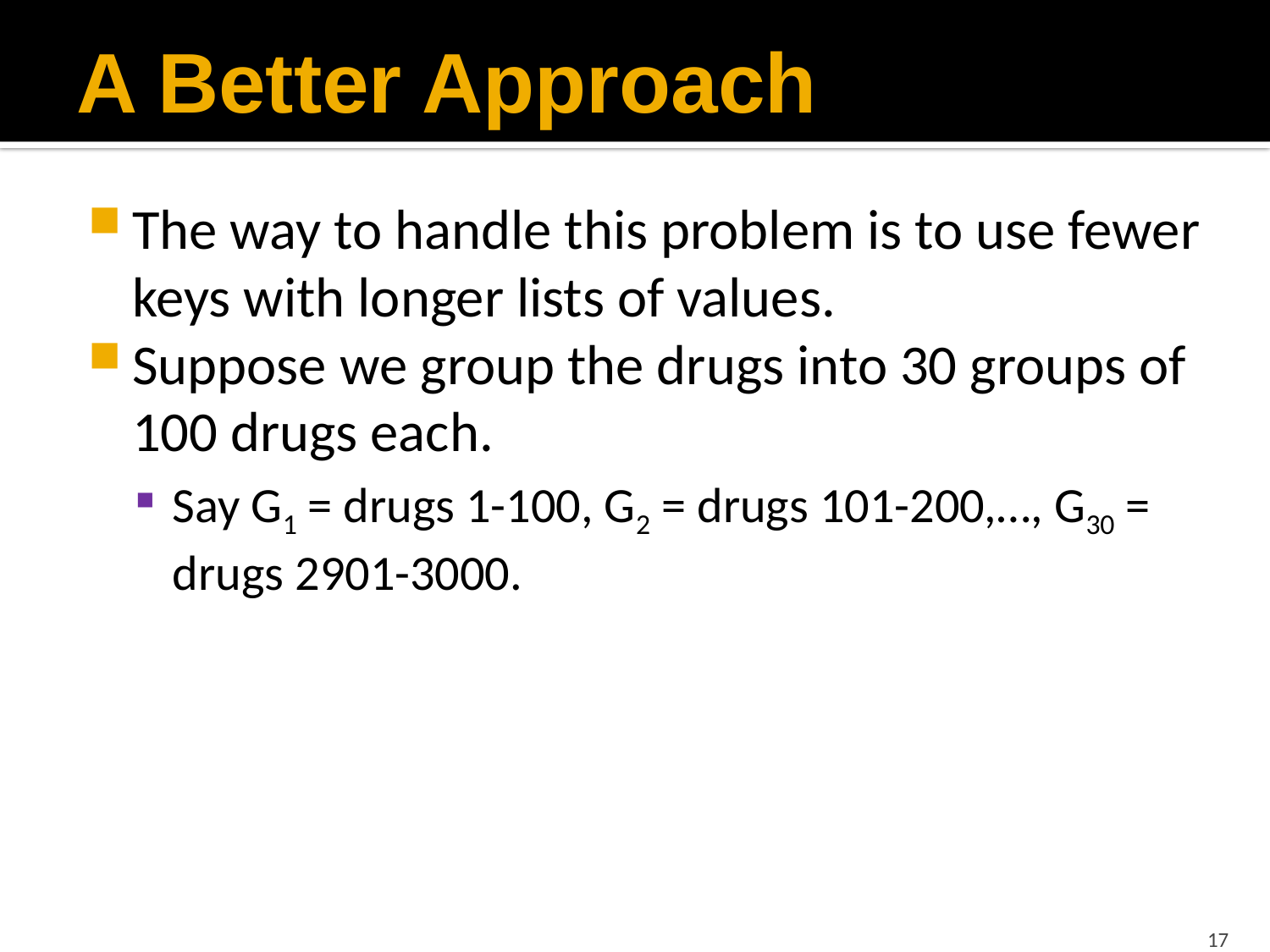

# A Better Approach
The way to handle this problem is to use fewer keys with longer lists of values.
Suppose we group the drugs into 30 groups of 100 drugs each.
Say G1 = drugs 1-100, G2 = drugs 101-200,…, G30 = drugs 2901-3000.
17